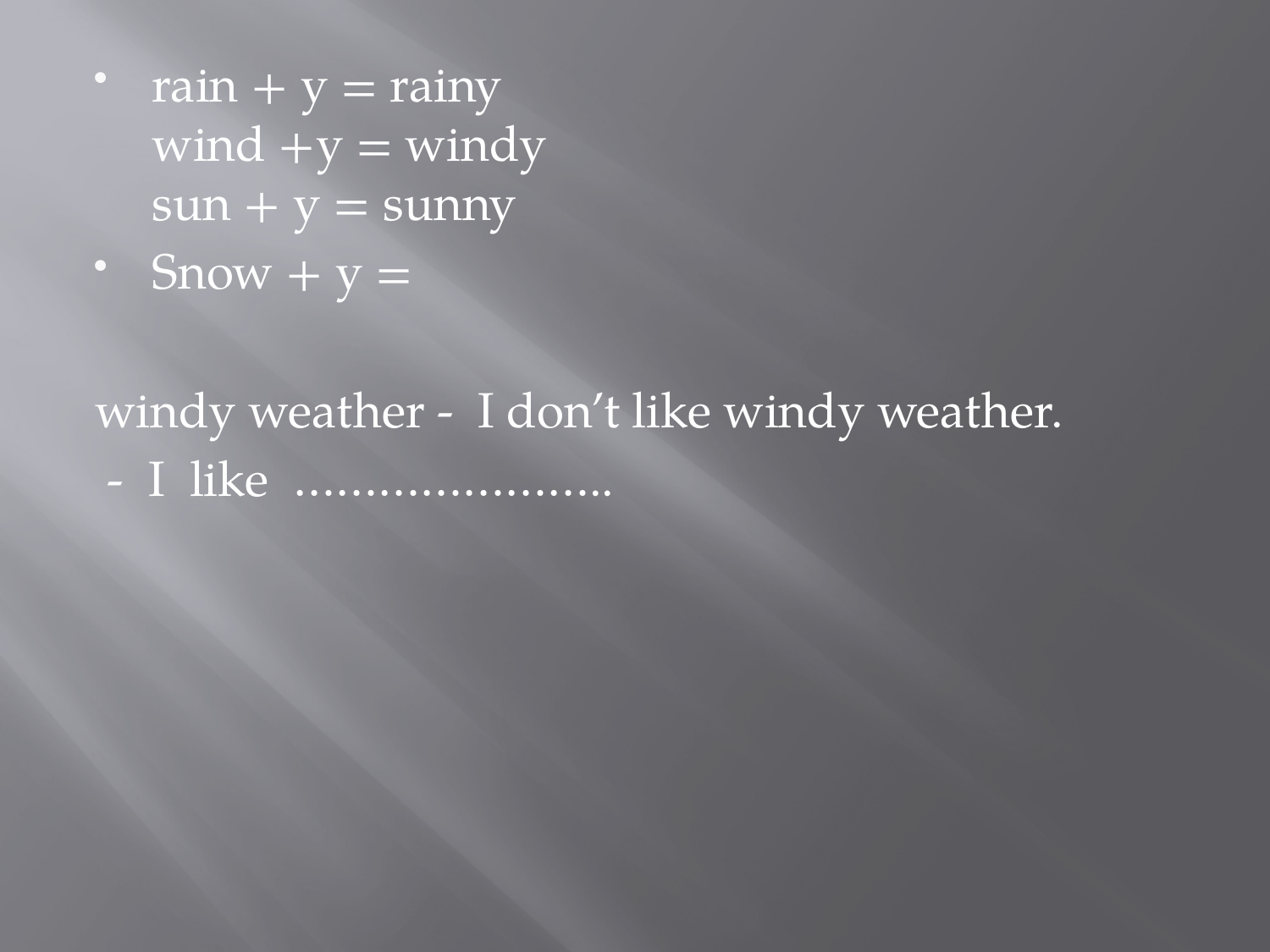

rain + y = rainy
wind +y = windy
sun + y = sunny
Snow + y =

windy weather -  I don’t like windy weather.
 -  I  like  …………………..